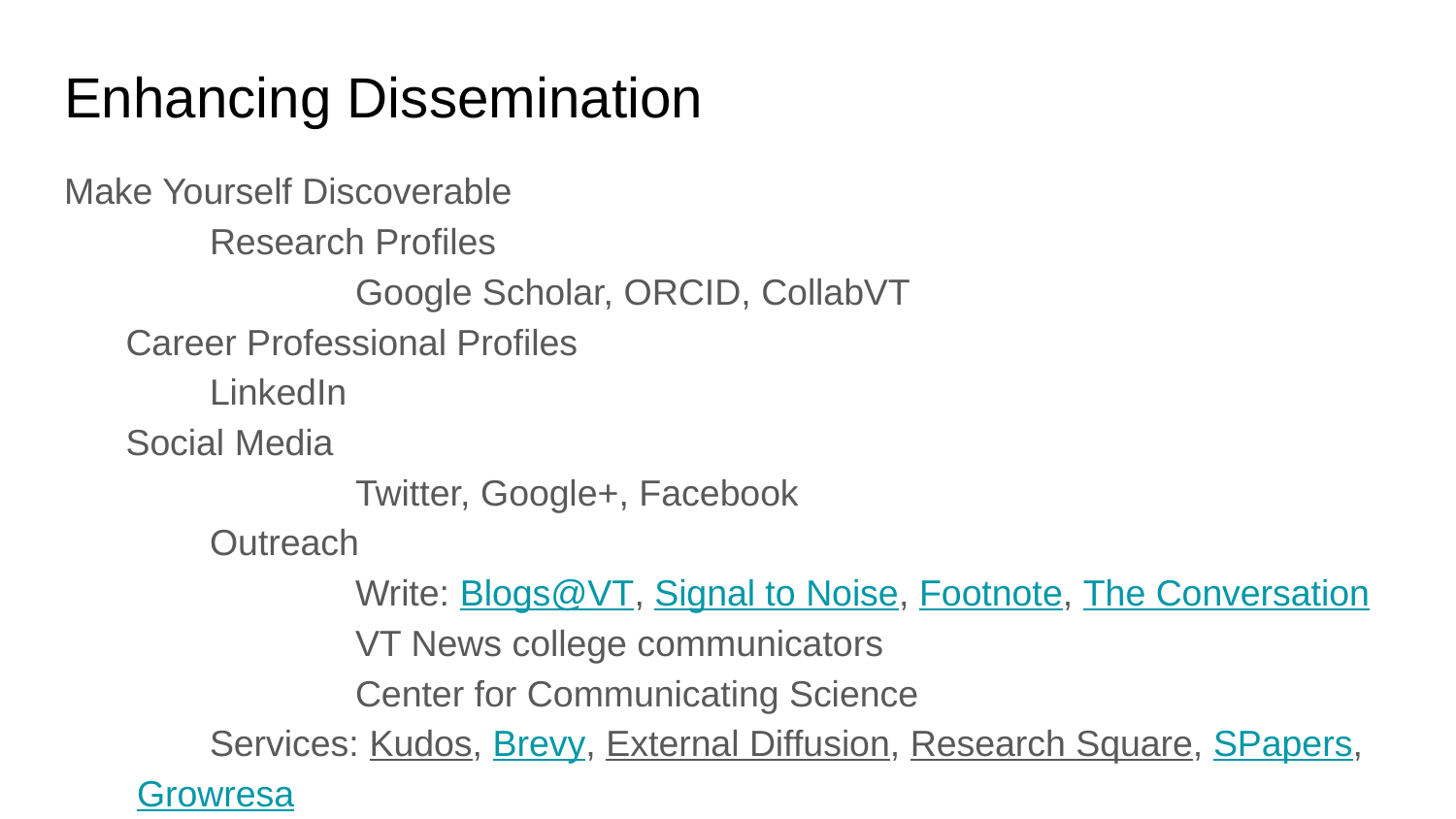

# Enhancing Dissemination
Make Yourself Discoverable
	Research Profiles
		Google Scholar, ORCID, CollabVT
Career Professional Profiles
	LinkedIn
Social Media
		Twitter, Google+, Facebook
	Outreach
		Write: Blogs@VT, Signal to Noise, Footnote, The Conversation
		VT News college communicators
		Center for Communicating Science
Services: Kudos, Brevy, External Diffusion, Research Square, SPapers, Growresa